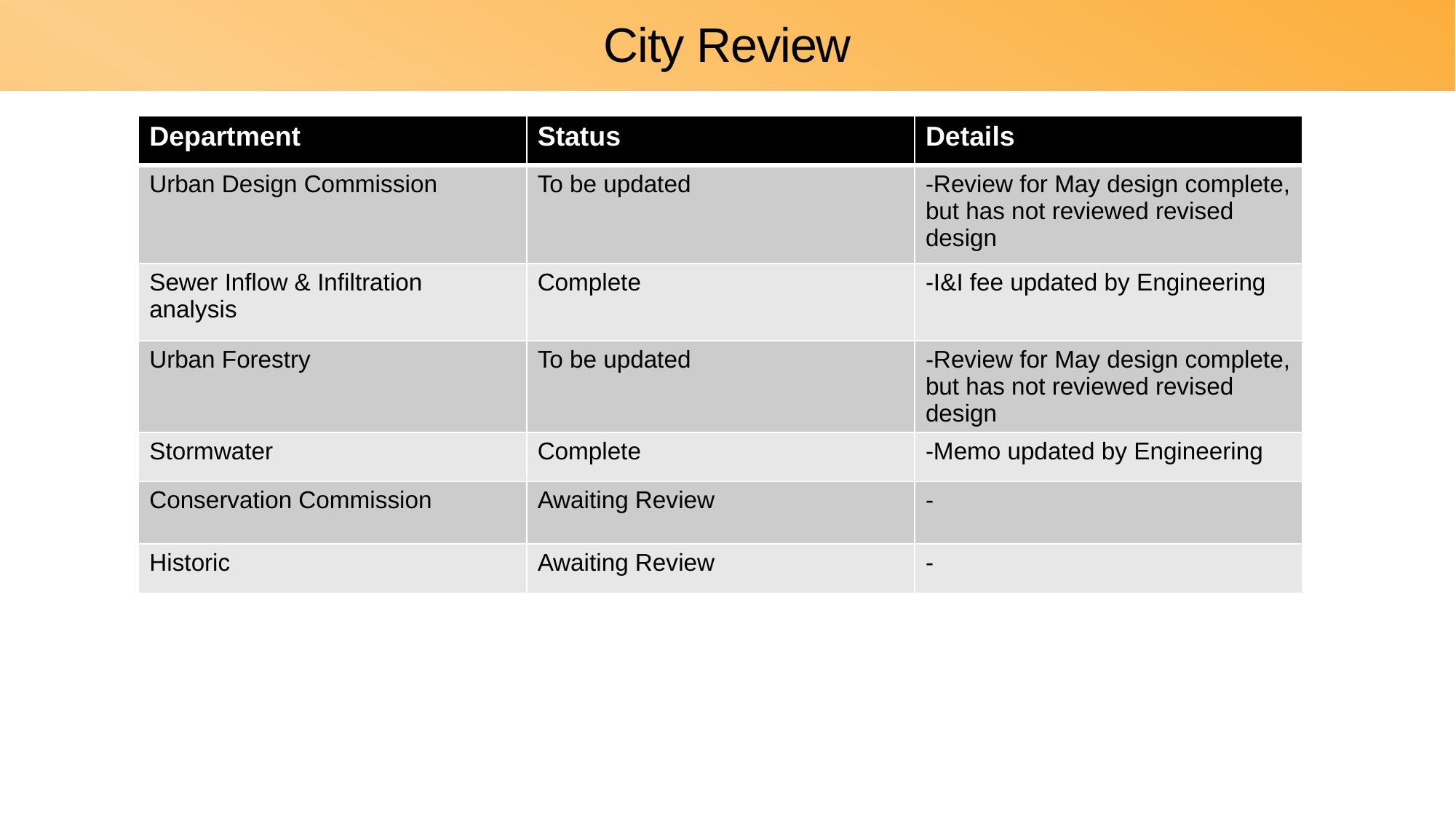

# City Review

| Department | Status | Details |
| --- | --- | --- |
| Urban Design Commission | To be updated | -Review for May design complete, but has not reviewed revised design |
| Sewer Inflow & Infiltration analysis | Complete | -I&I fee updated by Engineering |
| Urban Forestry | To be updated | -Review for May design complete, but has not reviewed revised design |
| Stormwater | Complete | -Memo updated by Engineering |
| Conservation Commission | Awaiting Review | - |
| Historic | Awaiting Review | - |
8